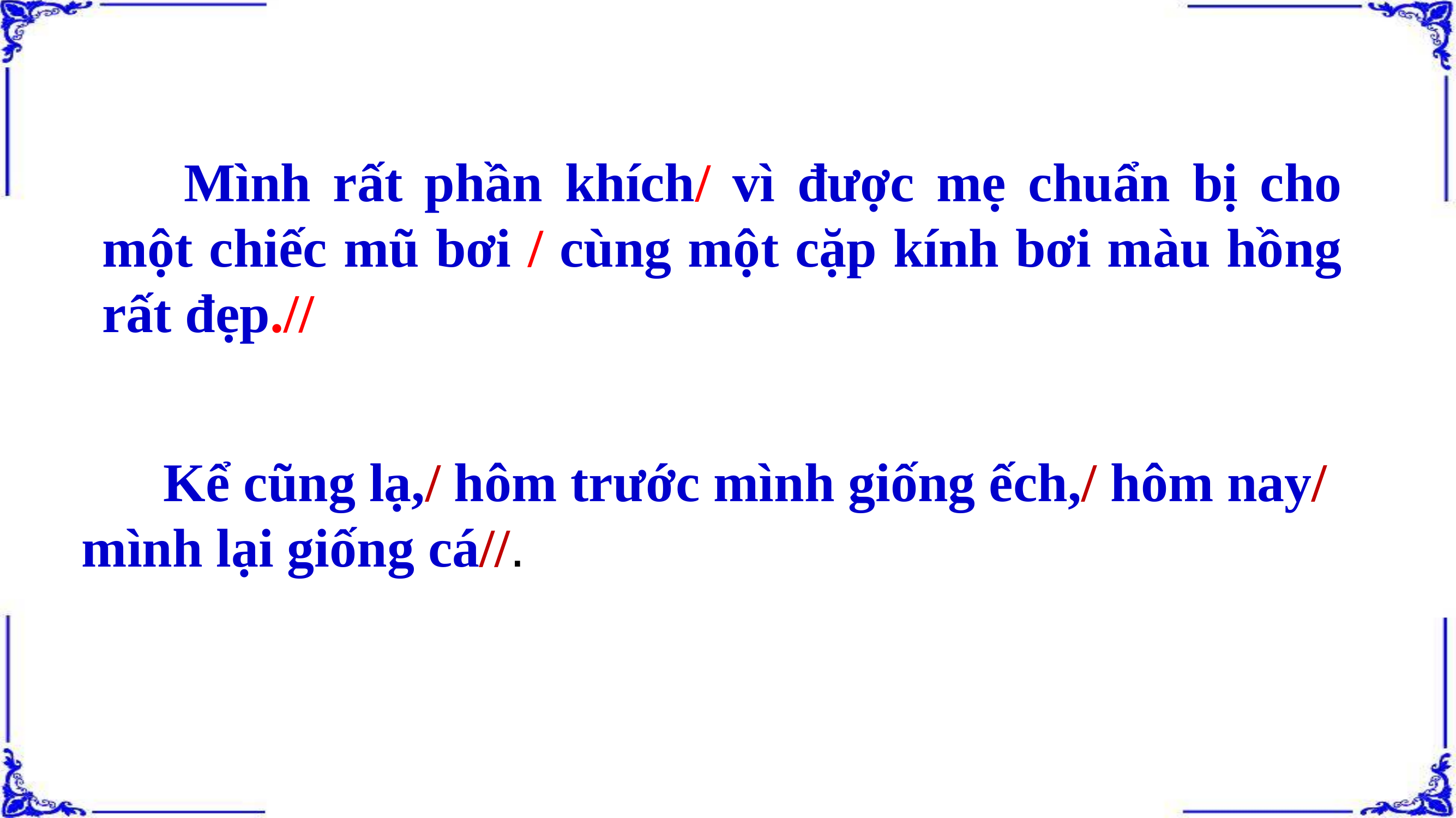

Mình rất phần khích/ vì được mẹ chuẩn bị cho một chiếc mũ bơi / cùng một cặp kính bơi màu hồng rất đẹp.//

 	Kể cũng lạ,/ hôm trước mình giống ếch,/ hôm nay/ mình lại giống cá//.